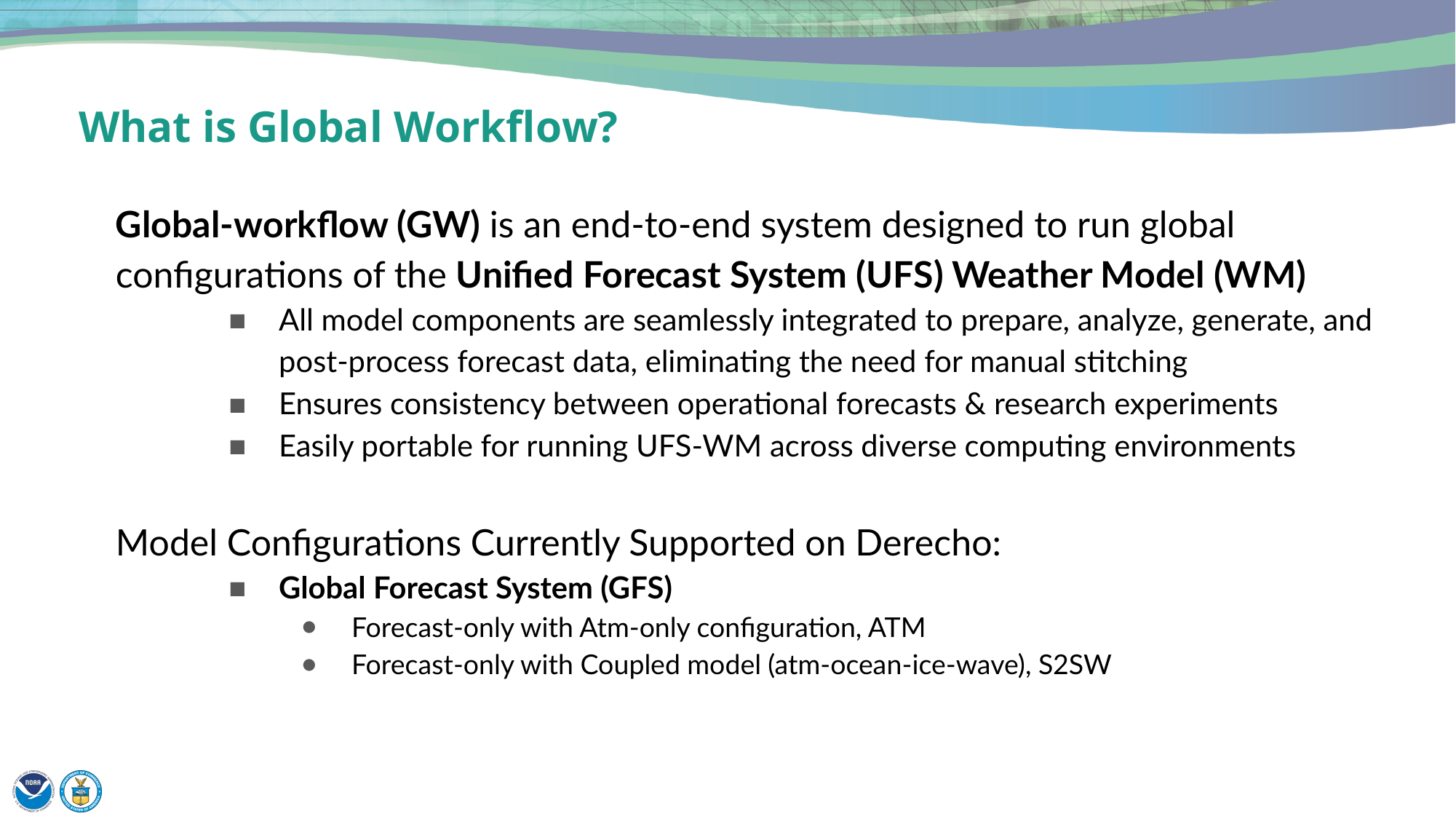

What is Global Workflow?
Global-workflow (GW) is an end-to-end system designed to run global configurations of the Unified Forecast System (UFS) Weather Model (WM)
All model components are seamlessly integrated to prepare, analyze, generate, and post-process forecast data, eliminating the need for manual stitching
Ensures consistency between operational forecasts & research experiments
Easily portable for running UFS-WM across diverse computing environments

Model Configurations Currently Supported on Derecho:
Global Forecast System (GFS)
Forecast-only with Atm-only configuration, ATM
Forecast-only with Coupled model (atm-ocean-ice-wave), S2SW